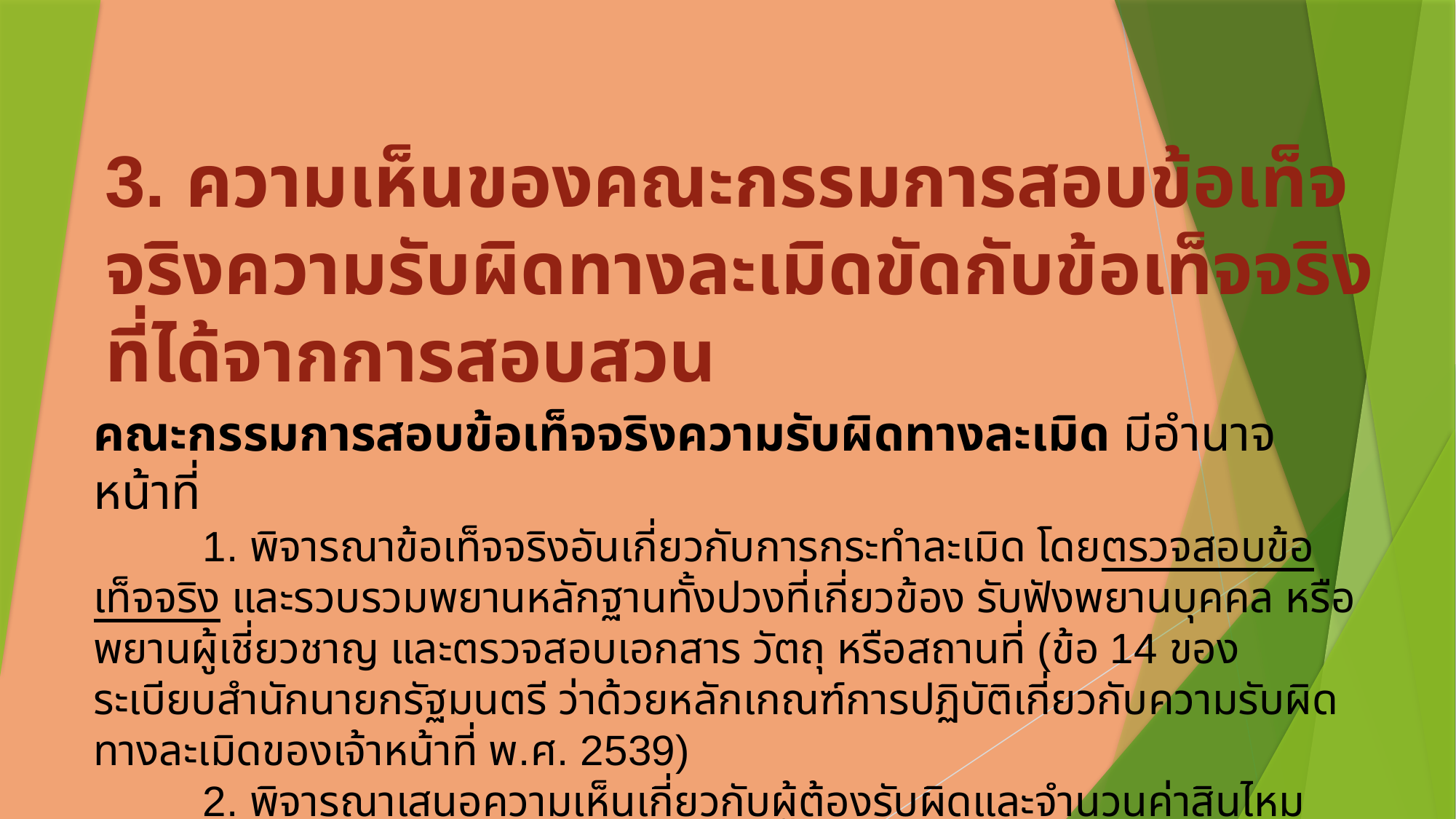

3. ความเห็นของคณะกรรมการสอบข้อเท็จจริงความรับผิดทางละเมิดขัดกับข้อเท็จจริงที่ได้จากการสอบสวน
คณะกรรมการสอบข้อเท็จจริงความรับผิดทางละเมิด มีอำนาจหน้าที่
	1. พิจารณาข้อเท็จจริงอันเกี่ยวกับการกระทำละเมิด โดยตรวจสอบข้อเท็จจริง และรวบรวมพยานหลักฐานทั้งปวงที่เกี่ยวข้อง รับฟังพยานบุคคล หรือพยานผู้เชี่ยวชาญ และตรวจสอบเอกสาร วัตถุ หรือสถานที่ (ข้อ 14 ของระเบียบสำนักนายกรัฐมนตรี ว่าด้วยหลักเกณฑ์การปฏิบัติเกี่ยวกับความรับผิดทางละเมิดของเจ้าหน้าที่ พ.ศ. 2539)
	2. พิจารณาเสนอความเห็นเกี่ยวกับผู้ต้องรับผิดและจำนวนค่าสินไหมทดแทนที่ผู้นั้นต้องชดใช้ (ข้อ 8 , 16 ของระเบียบสำนักนายกรัฐมนตรี ว่าด้วยหลักเกณฑ์การปฏิบัติเกี่ยวกับความรับผิดทางละเมิดของเจ้าหน้าที่ พ.ศ. 2539)